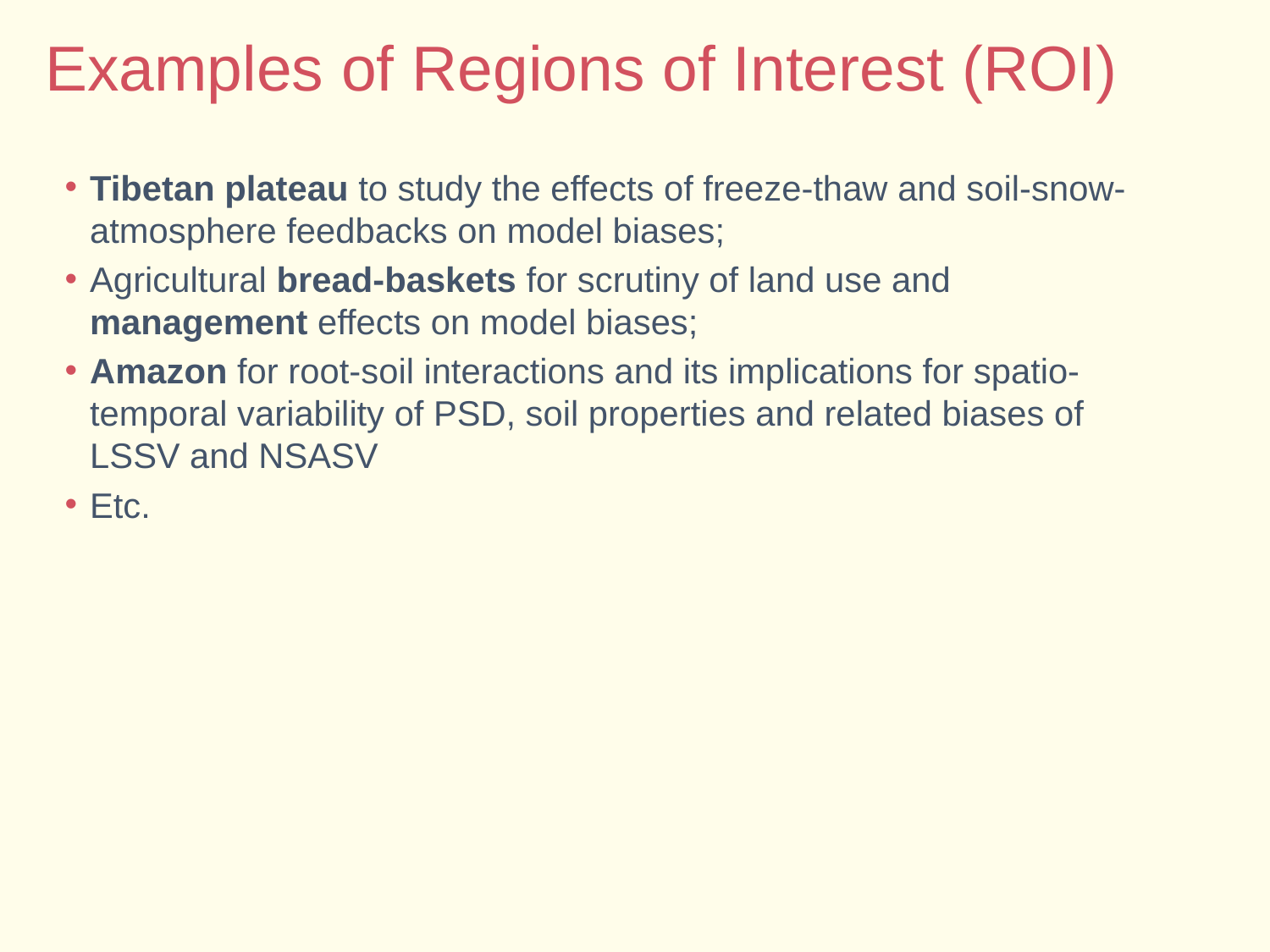

# Examples of Regions of Interest (ROI)

Tibetan plateau to study the effects of freeze-thaw and soil-snow-atmosphere feedbacks on model biases;
Agricultural bread-baskets for scrutiny of land use and management effects on model biases;
Amazon for root-soil interactions and its implications for spatio-temporal variability of PSD, soil properties and related biases of LSSV and NSASV
Etc.